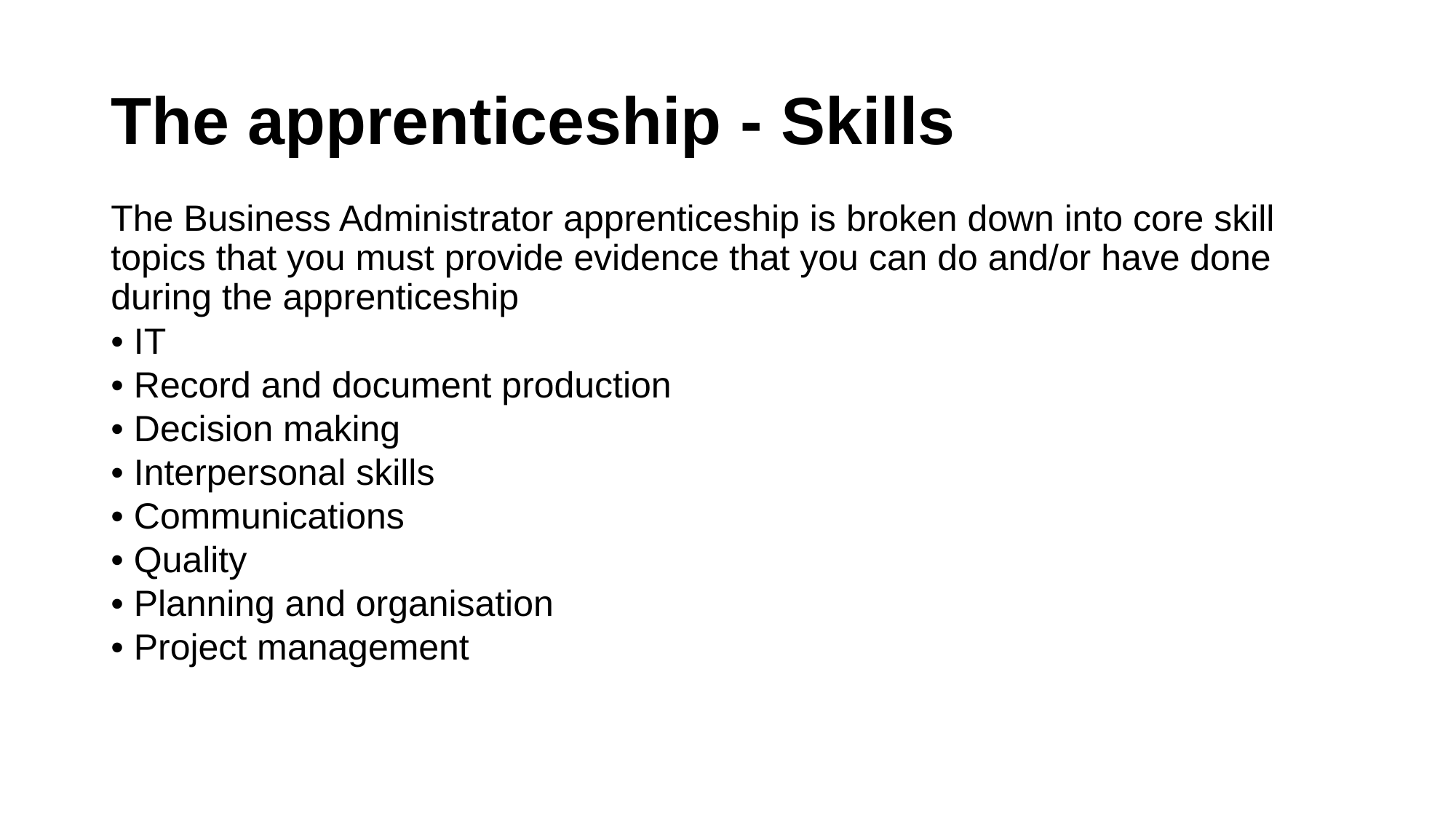

# The apprenticeship - Skills
The Business Administrator apprenticeship is broken down into core skill topics that you must provide evidence that you can do and/or have done during the apprenticeship
• IT
• Record and document production
• Decision making
• Interpersonal skills
• Communications
• Quality
• Planning and organisation
• Project management